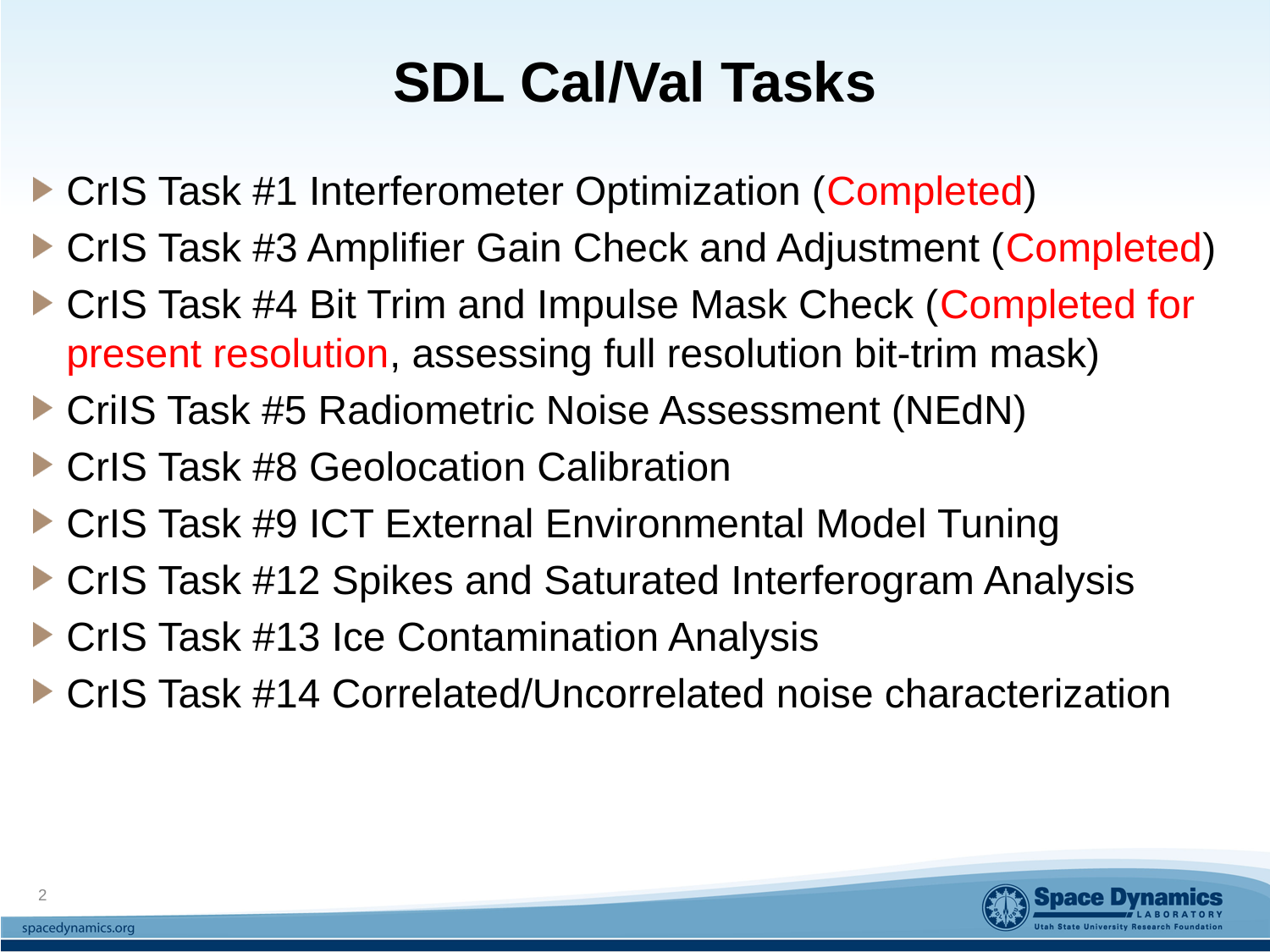

# SDL Cal/Val Tasks
CrIS Task #1 Interferometer Optimization (Completed)
CrIS Task #3 Amplifier Gain Check and Adjustment (Completed)
CrIS Task #4 Bit Trim and Impulse Mask Check (Completed for present resolution, assessing full resolution bit-trim mask)
CriIS Task #5 Radiometric Noise Assessment (NEdN)
CrIS Task #8 Geolocation Calibration
CrIS Task #9 ICT External Environmental Model Tuning
CrIS Task #12 Spikes and Saturated Interferogram Analysis
CrIS Task #13 Ice Contamination Analysis
CrIS Task #14 Correlated/Uncorrelated noise characterization

2